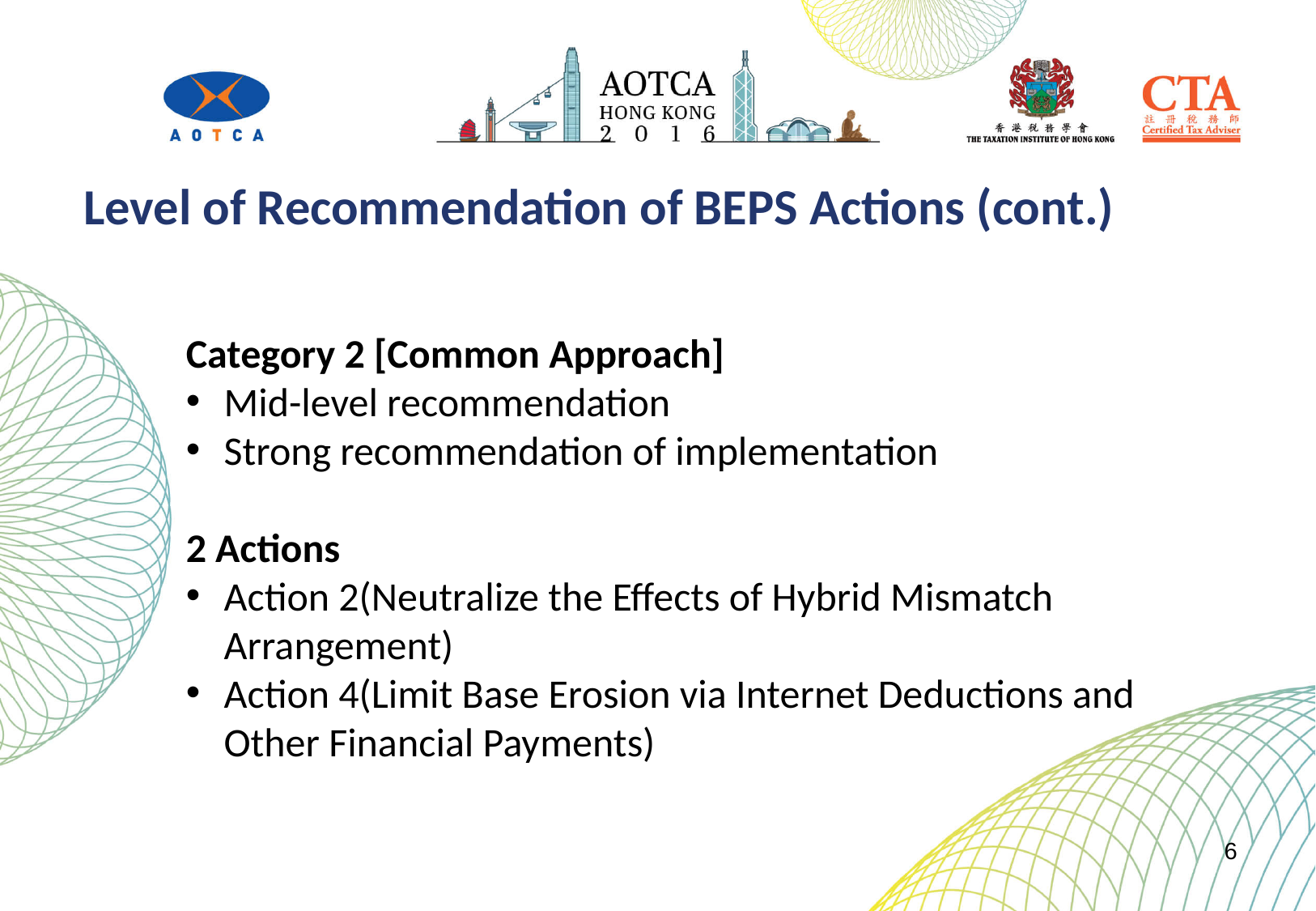

Level of Recommendation of BEPS Actions (cont.)
Category 2 [Common Approach]
Mid-level recommendation
Strong recommendation of implementation

2 Actions
Action 2(Neutralize the Effects of Hybrid Mismatch Arrangement)
Action 4(Limit Base Erosion via Internet Deductions and Other Financial Payments)

6